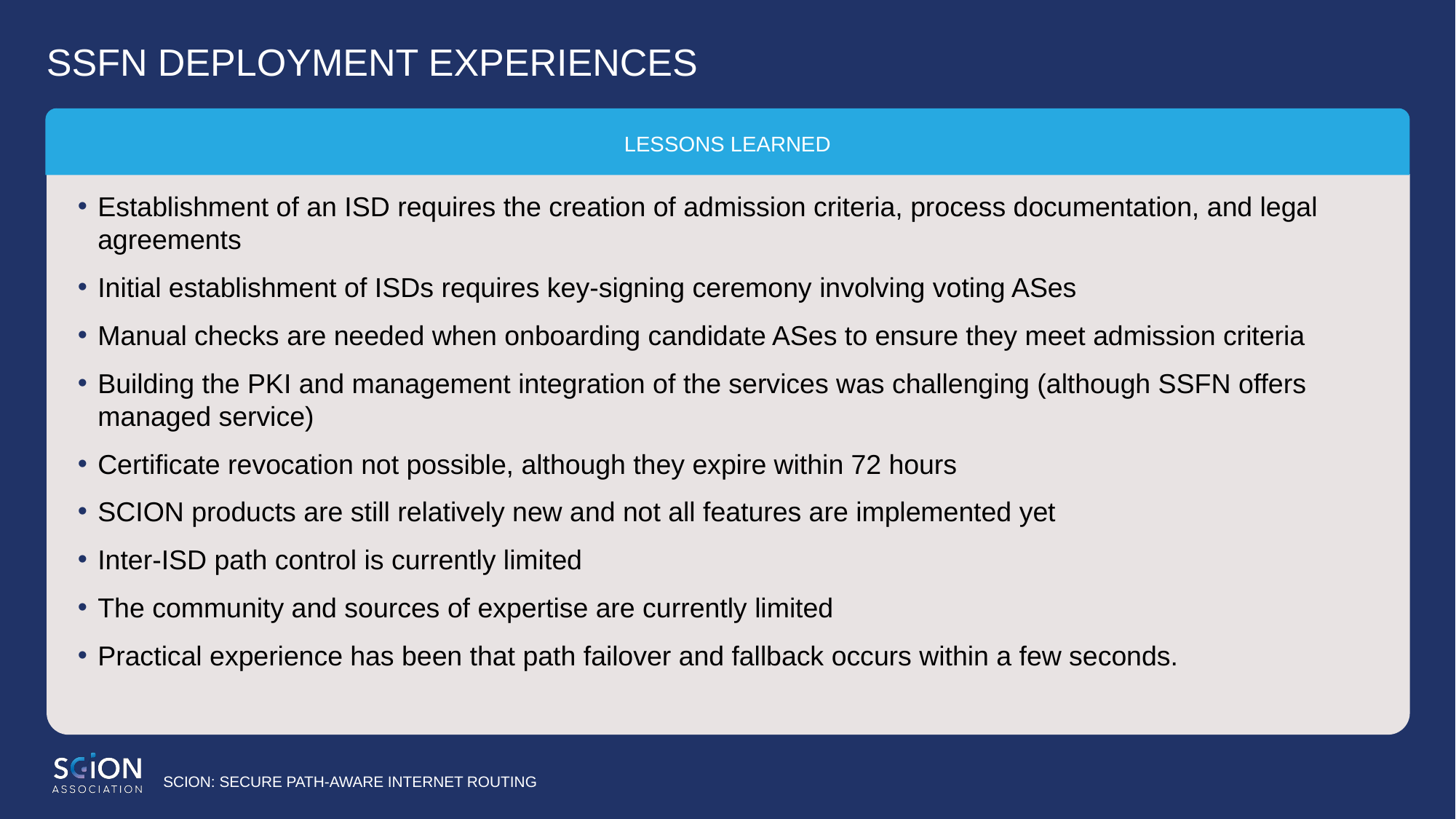

# SSFN DEPLOYMENT EXPERIENCES
LESSONS LEARNED

Establishment of an ISD requires the creation of admission criteria, process documentation, and legal agreements
Initial establishment of ISDs requires key-signing ceremony involving voting ASes
Manual checks are needed when onboarding candidate ASes to ensure they meet admission criteria
Building the PKI and management integration of the services was challenging (although SSFN offers managed service)
Certificate revocation not possible, although they expire within 72 hours
SCION products are still relatively new and not all features are implemented yet
Inter-ISD path control is currently limited
The community and sources of expertise are currently limited
Practical experience has been that path failover and fallback occurs within a few seconds.
SCION: SECURE PATH-AWARE INTERNET ROUTING